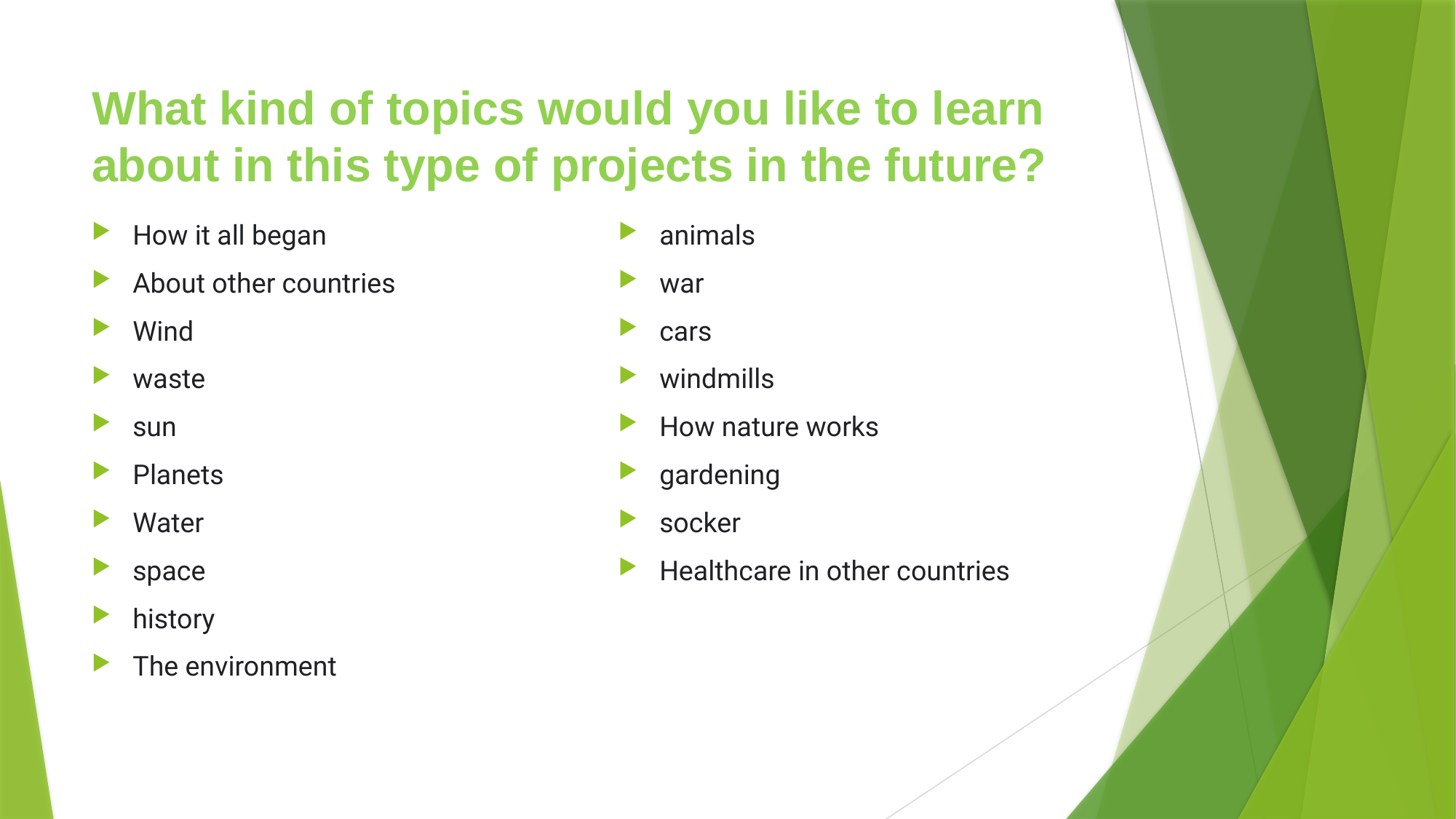

# What kind of topics would you like to learn about in this type of projects in the future?
How it all began
About other countries
Wind
waste
sun
Planets
Water
space
history
The environment

animals
war
cars
windmills
How nature works
gardening
socker
Healthcare in other countries